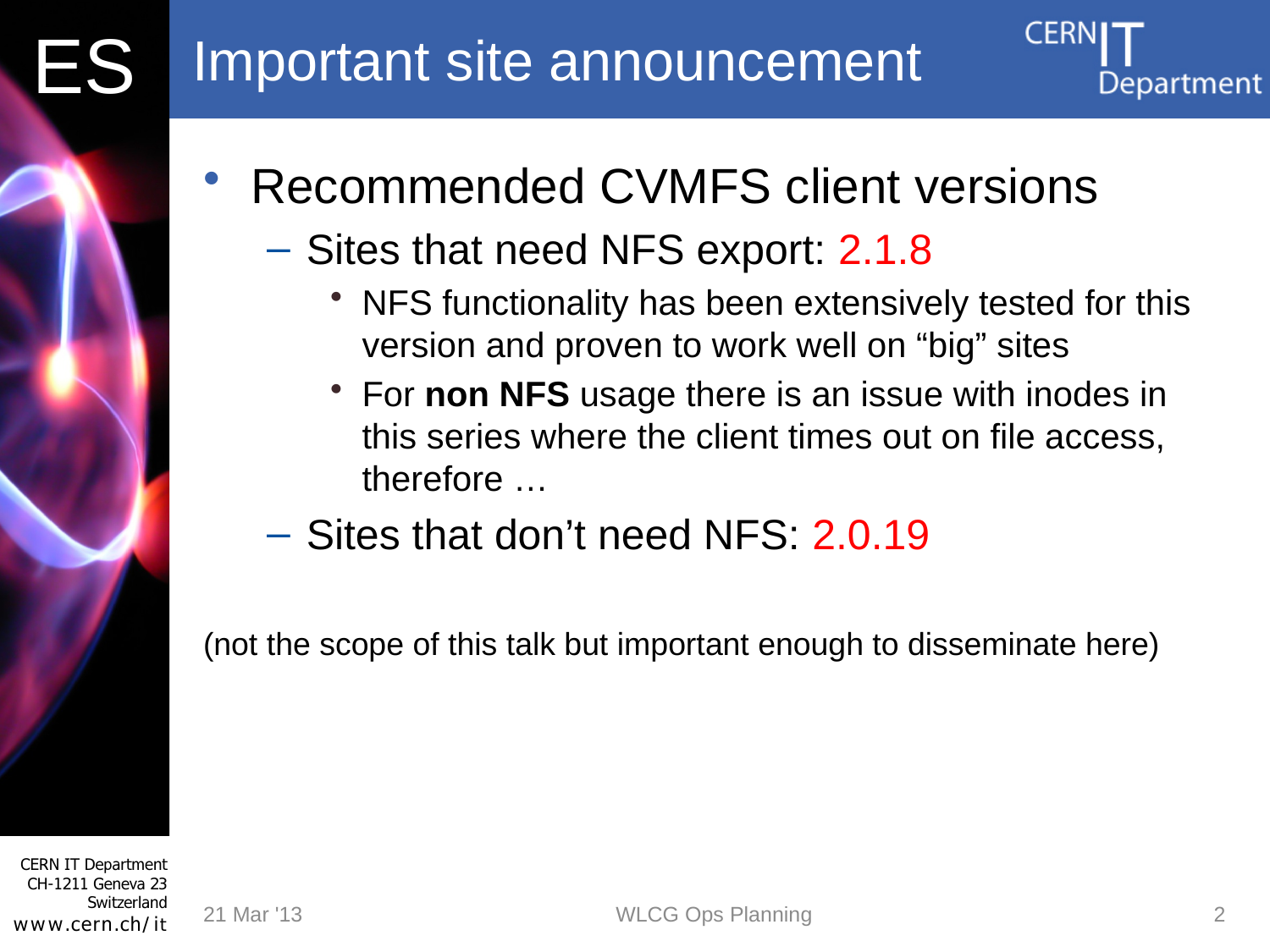

# Important site announcement
Recommended CVMFS client versions
Sites that need NFS export: 2.1.8
NFS functionality has been extensively tested for this version and proven to work well on “big” sites
For non NFS usage there is an issue with inodes in this series where the client times out on file access, therefore …
Sites that don’t need NFS: 2.0.19

(not the scope of this talk but important enough to disseminate here)
21 Mar '13
WLCG Ops Planning
2